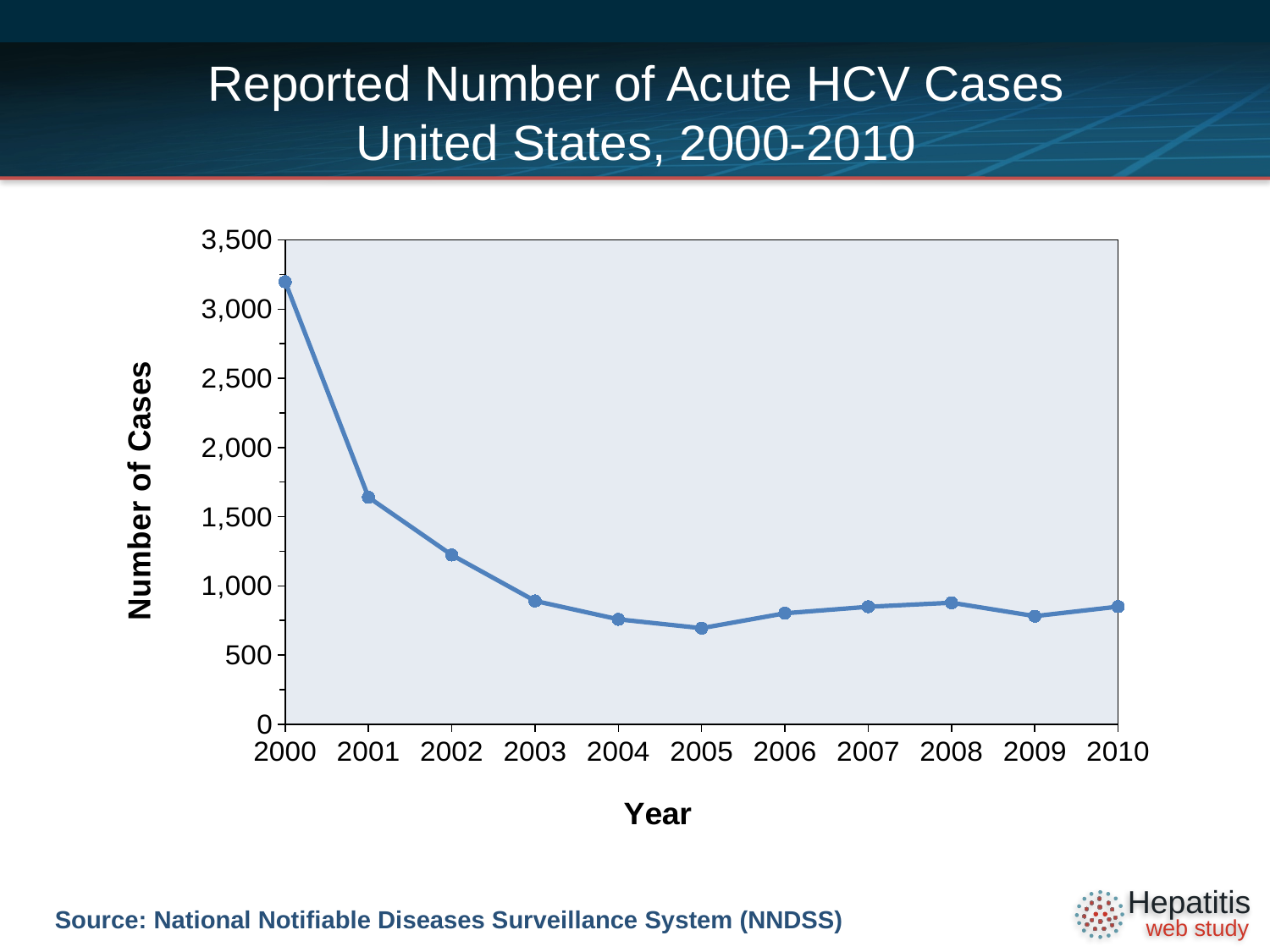

# Reported Number of Acute HCV Cases United States, 2000-2010

### Chart

| Category | Reported Acute Cases  |
|---|---|
| 2000.0 | 3197.0 |
| 2001.0 | 1640.0 |
| 2002.0 | 1223.0 |
| 2003.0 | 891.0 |
| 2004.0 | 758.0 |
| 2005.0 | 694.0 |
| 2006.0 | 802.0 |
| 2007.0 | 849.0 |
| 2008.0 | 878.0 |
| 2009.0 | 781.0 |
| 2010.0 | 850.0 |
Source: National Notifiable Diseases Surveillance System (NNDSS)